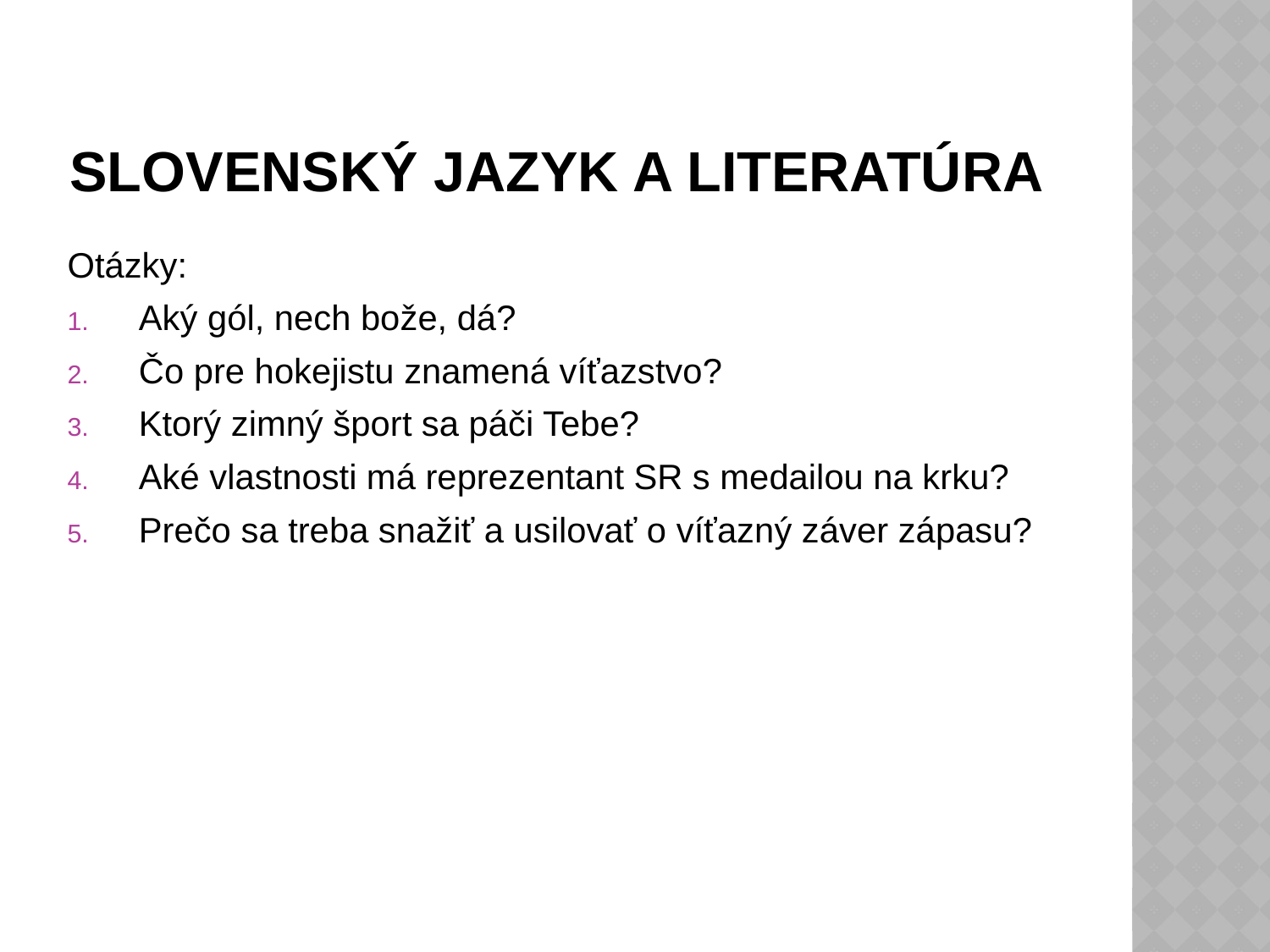

# Slovenský jazyk a literatúra
Otázky:
Aký gól, nech bože, dá?
Čo pre hokejistu znamená víťazstvo?
Ktorý zimný šport sa páči Tebe?
Aké vlastnosti má reprezentant SR s medailou na krku?
Prečo sa treba snažiť a usilovať o víťazný záver zápasu?